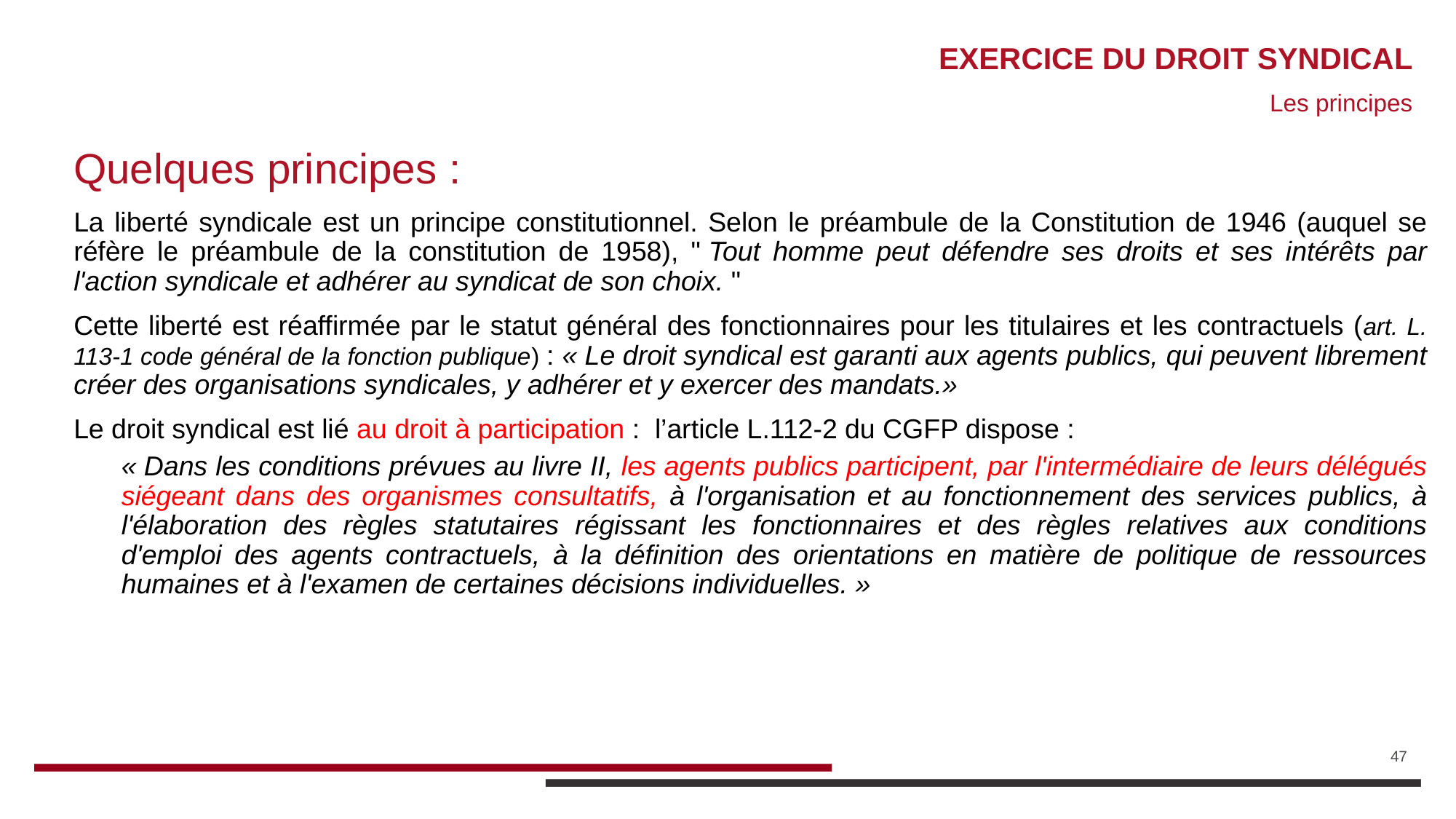

# EXERCICE DU DROIT SYNDICAL
Les principes
Quelques principes :
La liberté syndicale est un principe constitutionnel. Selon le préambule de la Constitution de 1946 (auquel se réfère le préambule de la constitution de 1958), " Tout homme peut défendre ses droits et ses intérêts par l'action syndicale et adhérer au syndicat de son choix. "
Cette liberté est réaffirmée par le statut général des fonctionnaires pour les titulaires et les contractuels (art. L. 113-1 code général de la fonction publique) : « Le droit syndical est garanti aux agents publics, qui peuvent librement créer des organisations syndicales, y adhérer et y exercer des mandats.»
Le droit syndical est lié au droit à participation :  l’article L.112-2 du CGFP dispose :
« Dans les conditions prévues au livre II, les agents publics participent, par l'intermédiaire de leurs délégués siégeant dans des organismes consultatifs, à l'organisation et au fonctionnement des services publics, à l'élaboration des règles statutaires régissant les fonctionnaires et des règles relatives aux conditions d'emploi des agents contractuels, à la définition des orientations en matière de politique de ressources humaines et à l'examen de certaines décisions individuelles. »

47